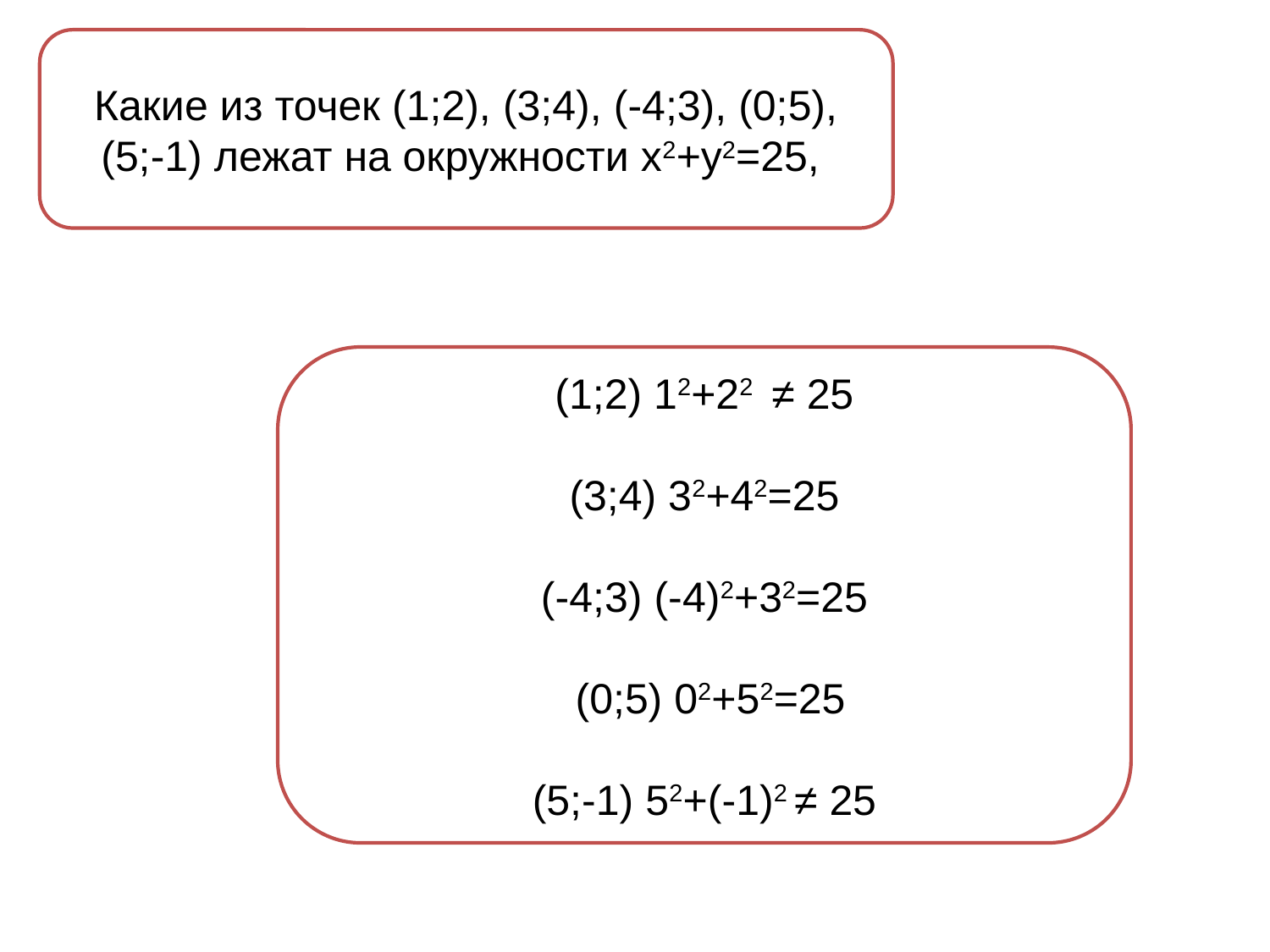

Какие из точек (1;2), (3;4), (-4;3), (0;5), (5;-1) лежат на окружности х2+у2=25,
(1;2) 12+22  ≠ 25

(3;4) 32+42=25

(-4;3) (-4)2+32=25

 (0;5) 02+52=25

(5;-1) 52+(-1)2 ≠ 25